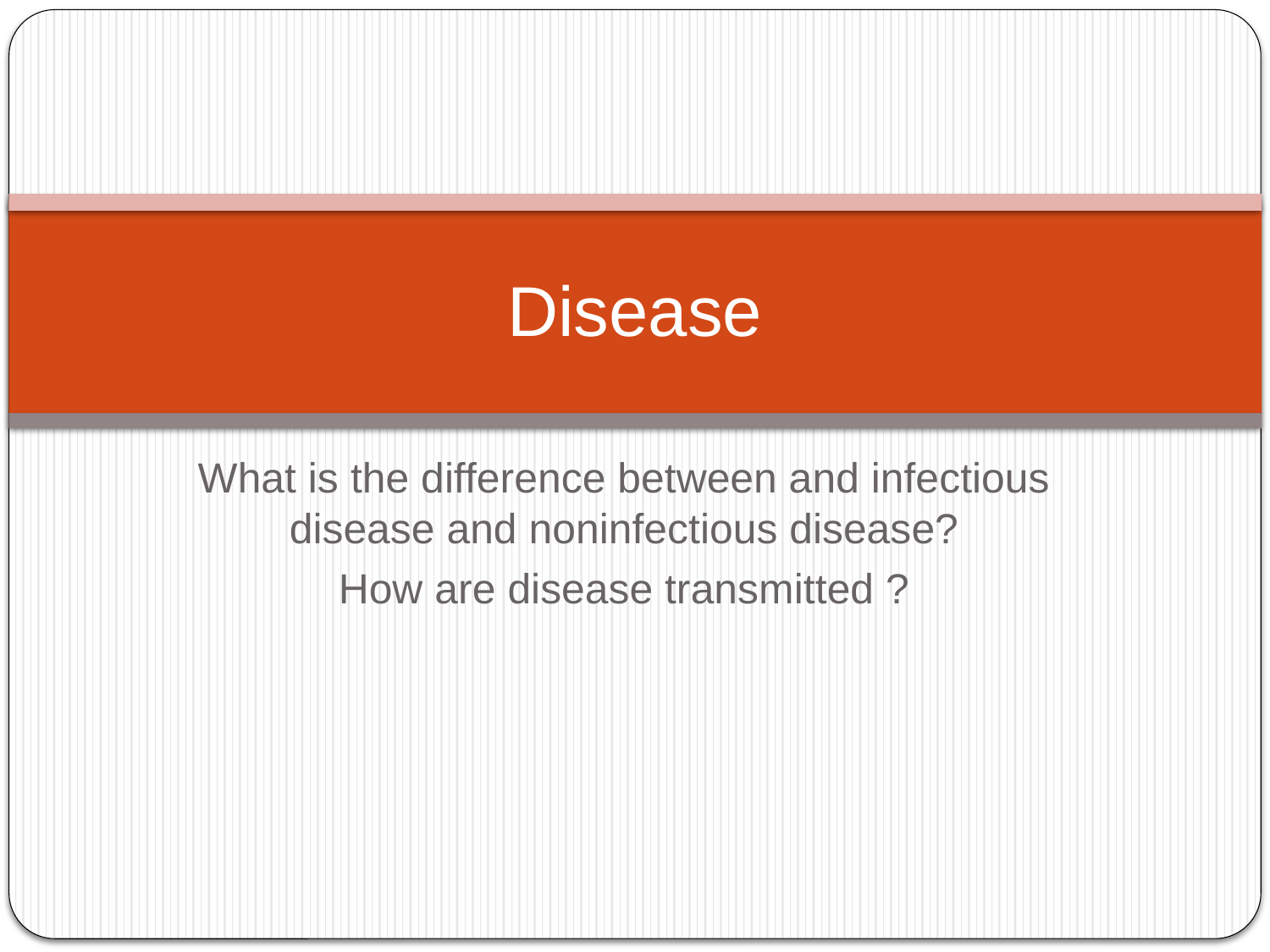

# Disease
What is the difference between and infectious disease and noninfectious disease?
How are disease transmitted ?